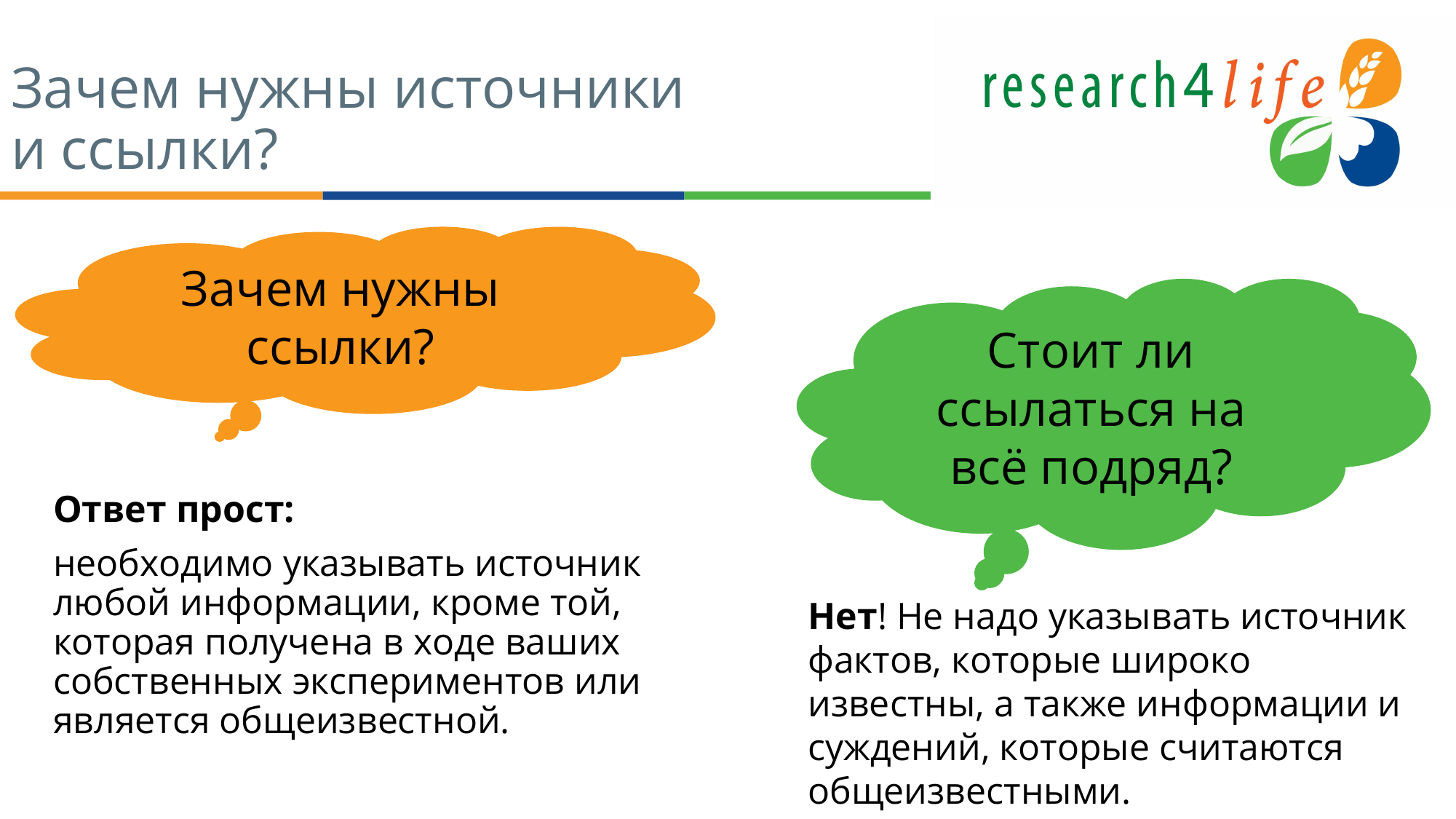

# Зачем нужны источники и ссылки?
Зачем нужны ссылки?

Ответ прост:
необходимо указывать источник любой информации, кроме той, которая получена в ходе ваших собственных экспериментов или является общеизвестной.
Стоит ли ссылаться на всё подряд?
Нет! Не надо указывать источник фактов, которые широко известны, а также информации и суждений, которые считаются общеизвестными.